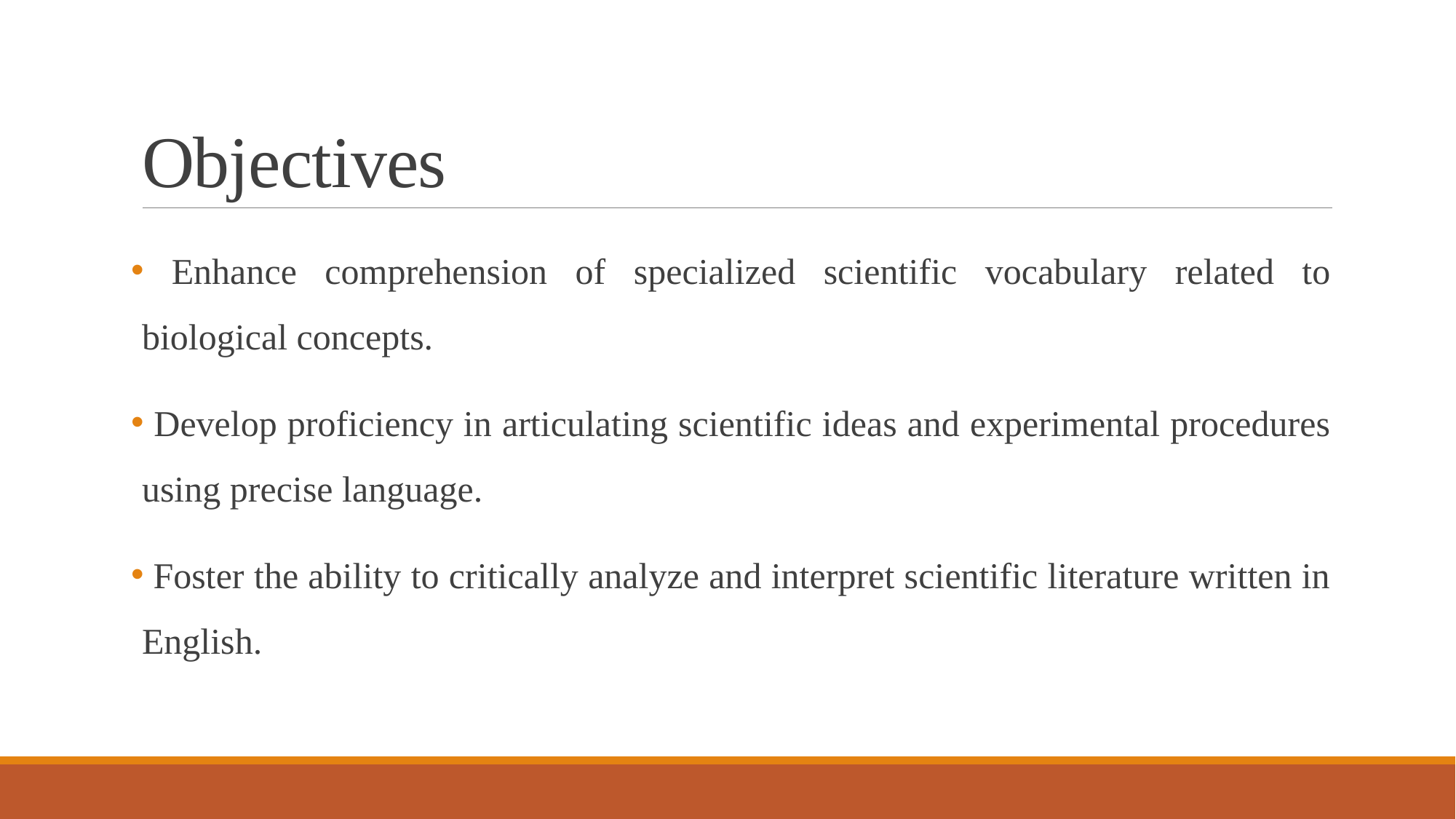

# Objectives
 Enhance comprehension of specialized scientific vocabulary related to biological concepts.
 Develop proficiency in articulating scientific ideas and experimental procedures using precise language.
 Foster the ability to critically analyze and interpret scientific literature written in English.